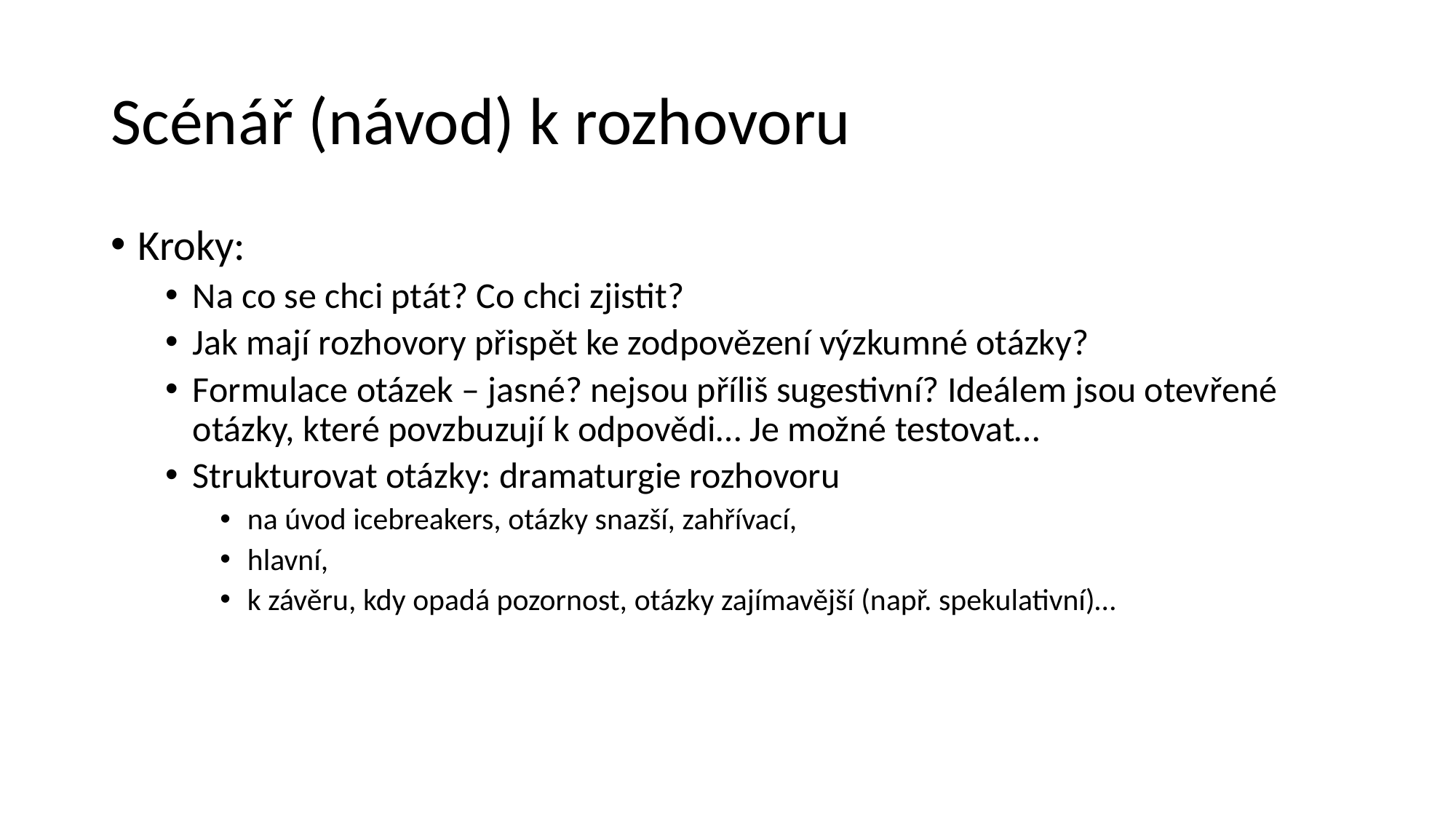

# Scénář (návod) k rozhovoru
Kroky:
Na co se chci ptát? Co chci zjistit?
Jak mají rozhovory přispět ke zodpovězení výzkumné otázky?
Formulace otázek – jasné? nejsou příliš sugestivní? Ideálem jsou otevřené otázky, které povzbuzují k odpovědi… Je možné testovat…
Strukturovat otázky: dramaturgie rozhovoru
na úvod icebreakers, otázky snazší, zahřívací,
hlavní,
k závěru, kdy opadá pozornost, otázky zajímavější (např. spekulativní)…